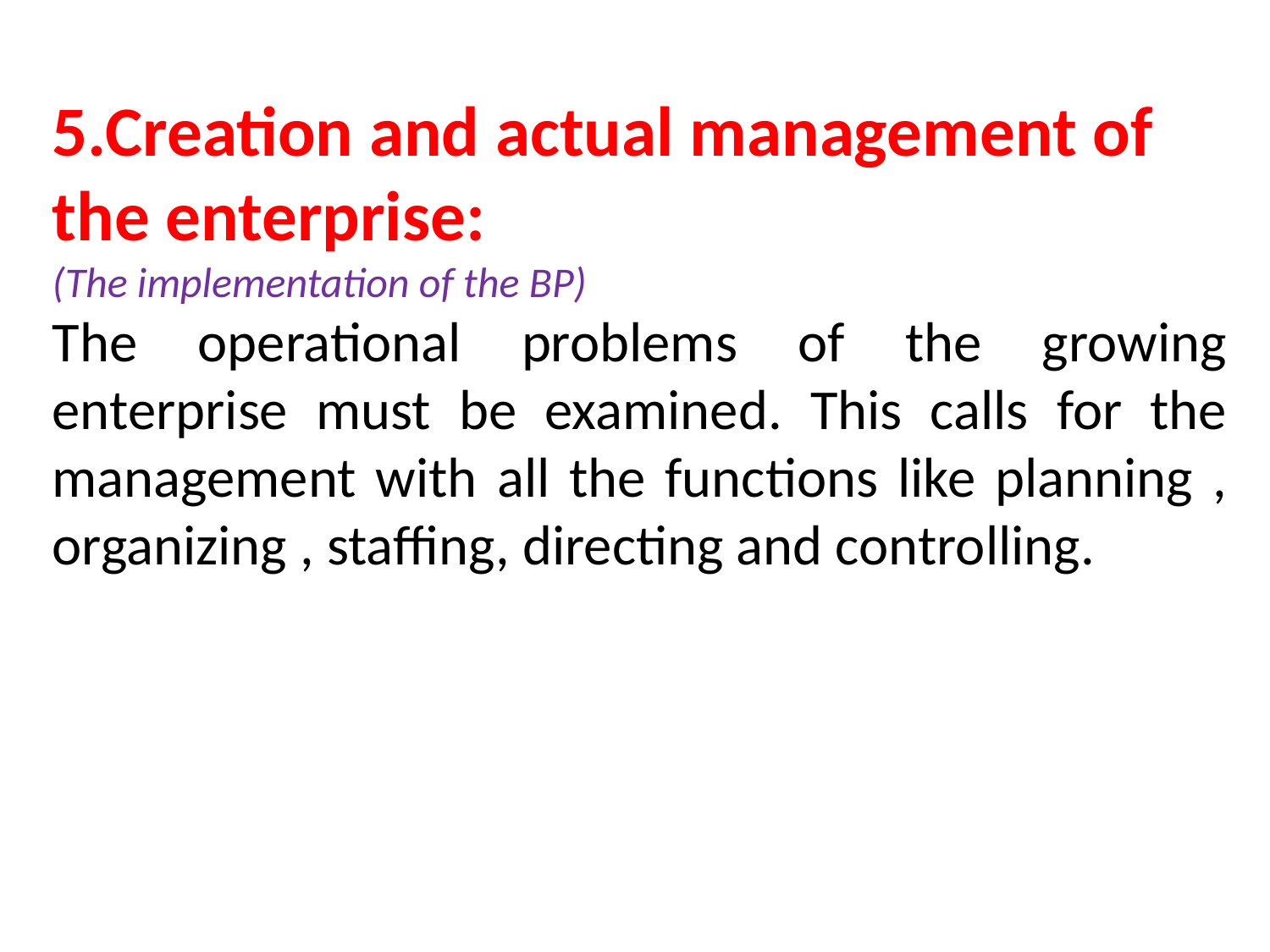

5.Creation and actual management of the enterprise:
(The implementation of the BP)
The operational problems of the growing enterprise must be examined. This calls for the management with all the functions like planning , organizing , staffing, directing and controlling.